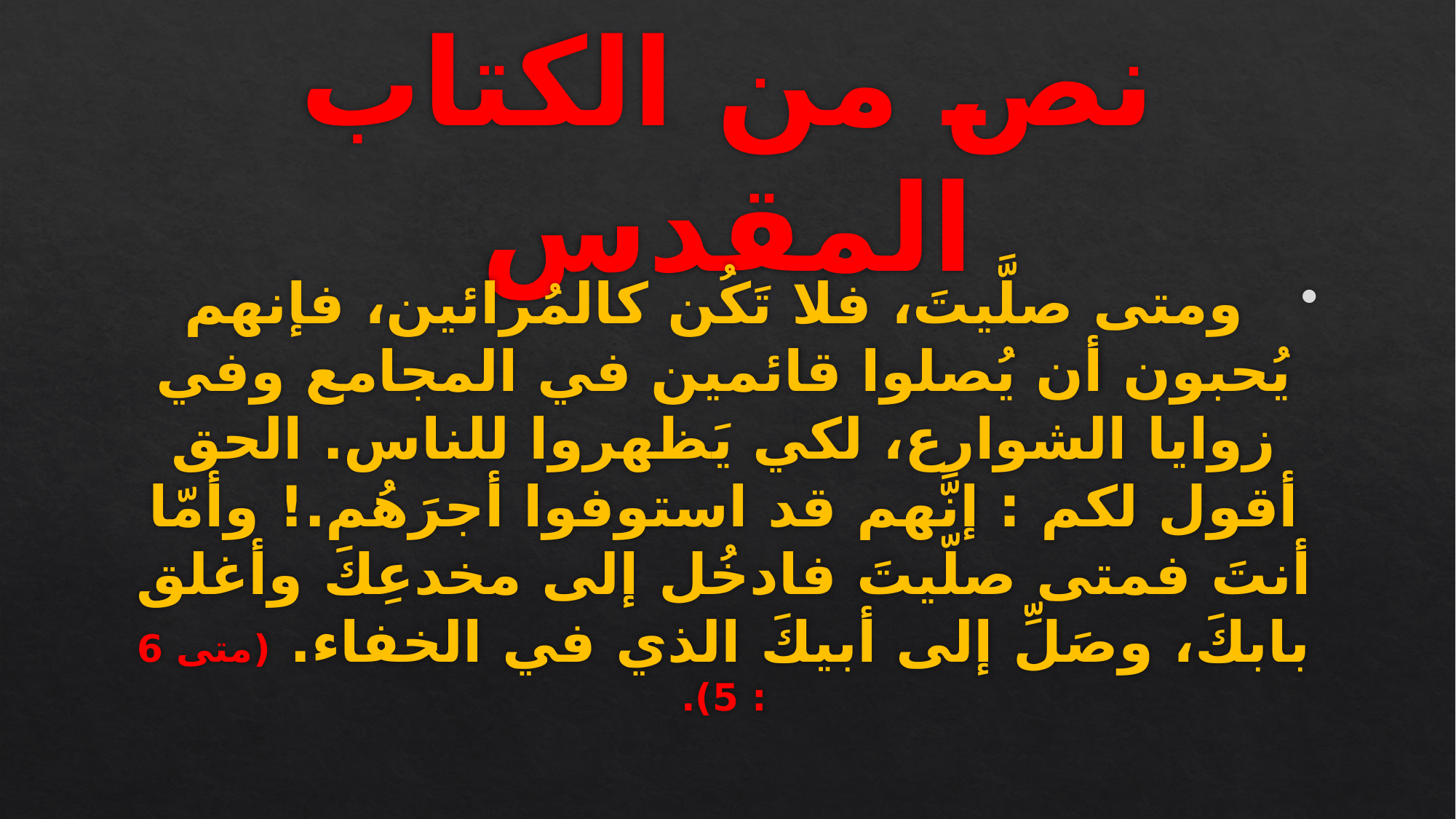

# نص من الكتاب المقدس
 ومتى صلَّيتَ، فلا تَكُن كالمُرائين، فإنهم يُحبون أن يُصلوا قائمين في المجامع وفي زوايا الشوارع، لكي يَظهروا للناس. الحق أقول لكم : إنَّهم قد استوفوا أجرَهُم.! وأمّا أنتَ فمتى صلّيتَ فادخُل إلى مخدعِكَ وأغلق بابكَ، وصَلِّ إلى أبيكَ الذي في الخفاء. (متى 6 : 5).